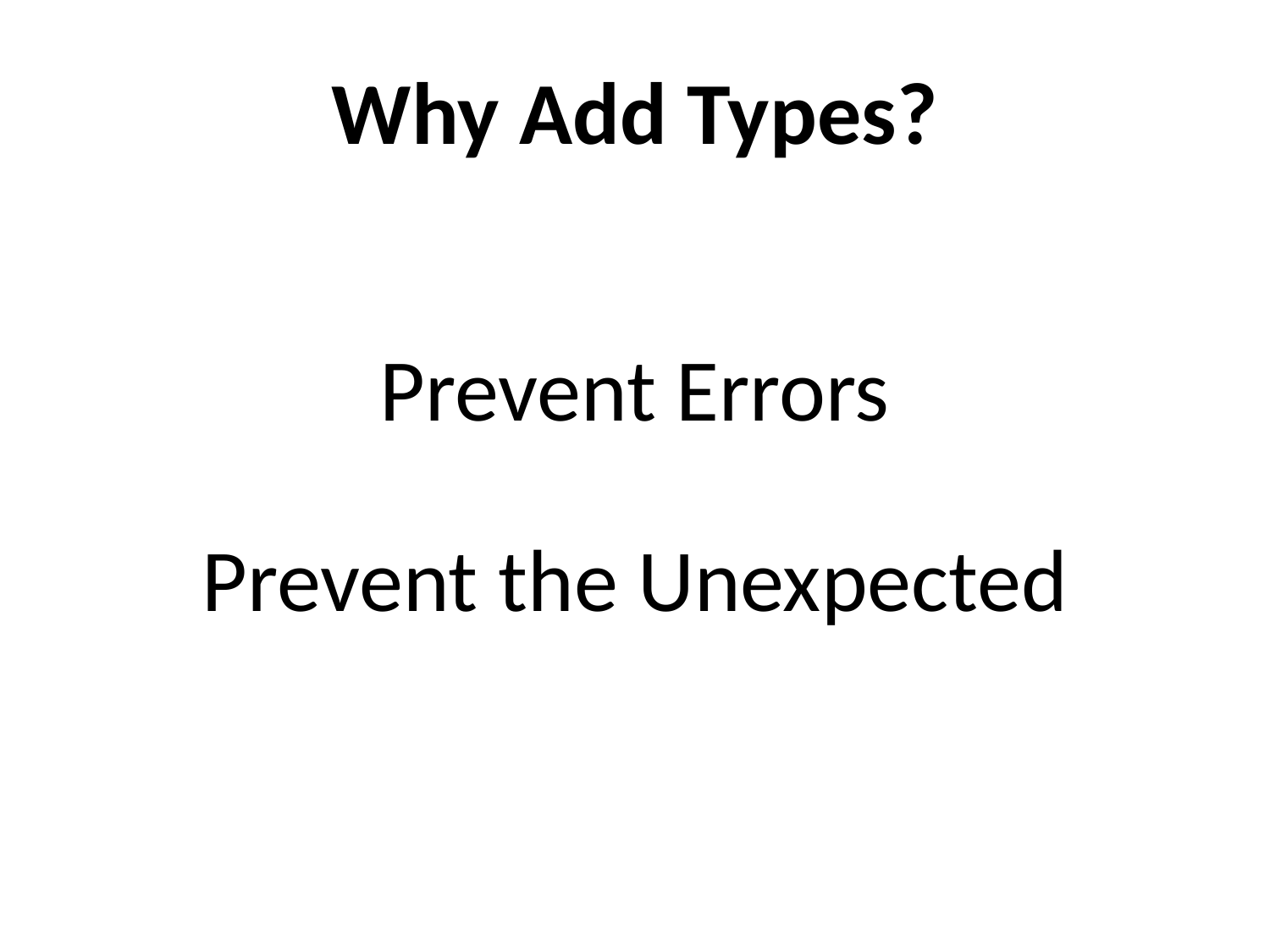

# Why Add Types?
Prevent Errors
Prevent the Unexpected
5